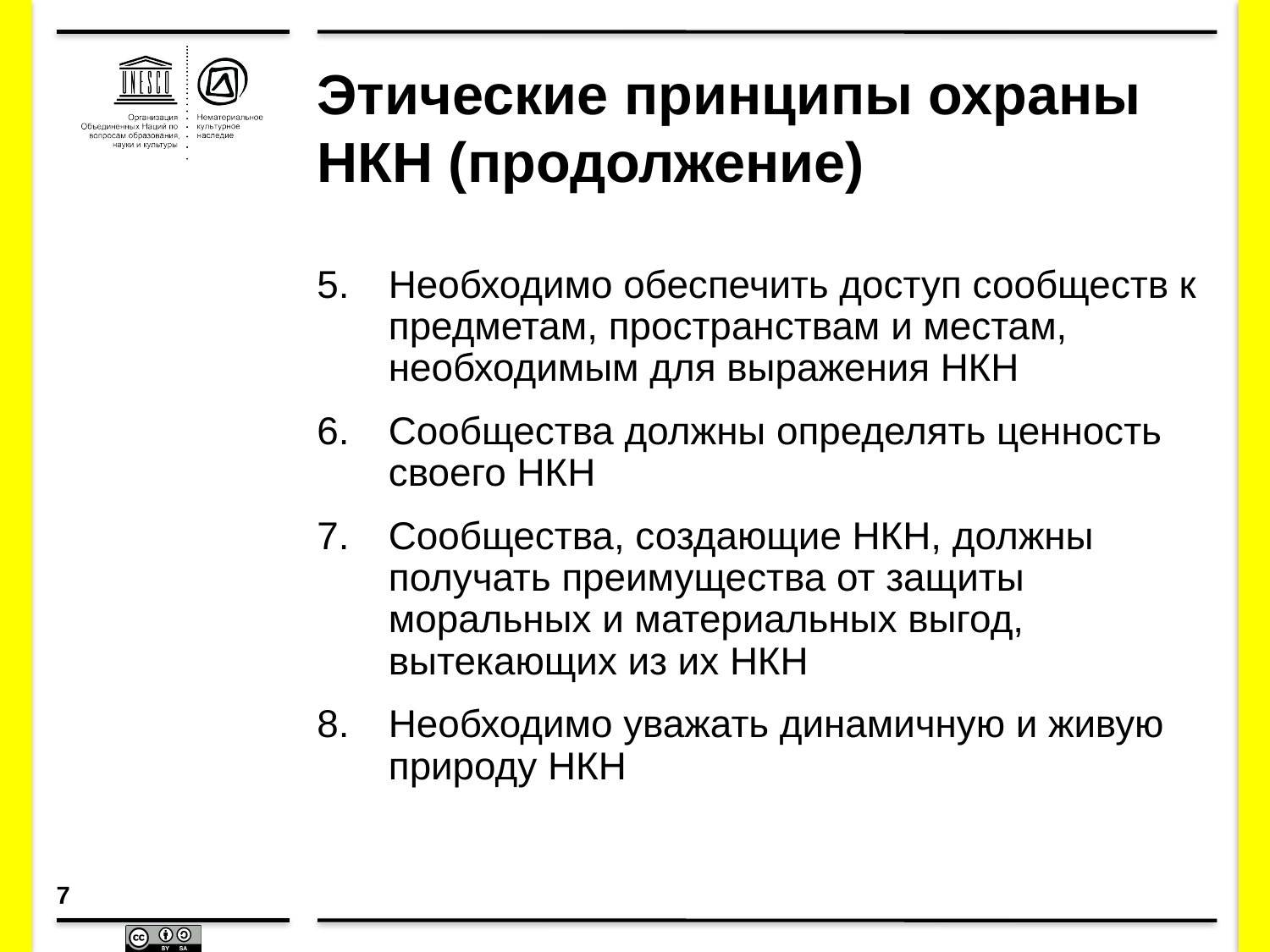

# Этические принципы охраны НКН (продолжение)
Необходимо обеспечить доступ сообществ к предметам, пространствам и местам, необходимым для выражения НКН
Сообщества должны определять ценность своего НКН
Сообщества, создающие НКН, должны получать преимущества от защиты моральных и материальных выгод, вытекающих из их НКН
Необходимо уважать динамичную и живую природу НКН